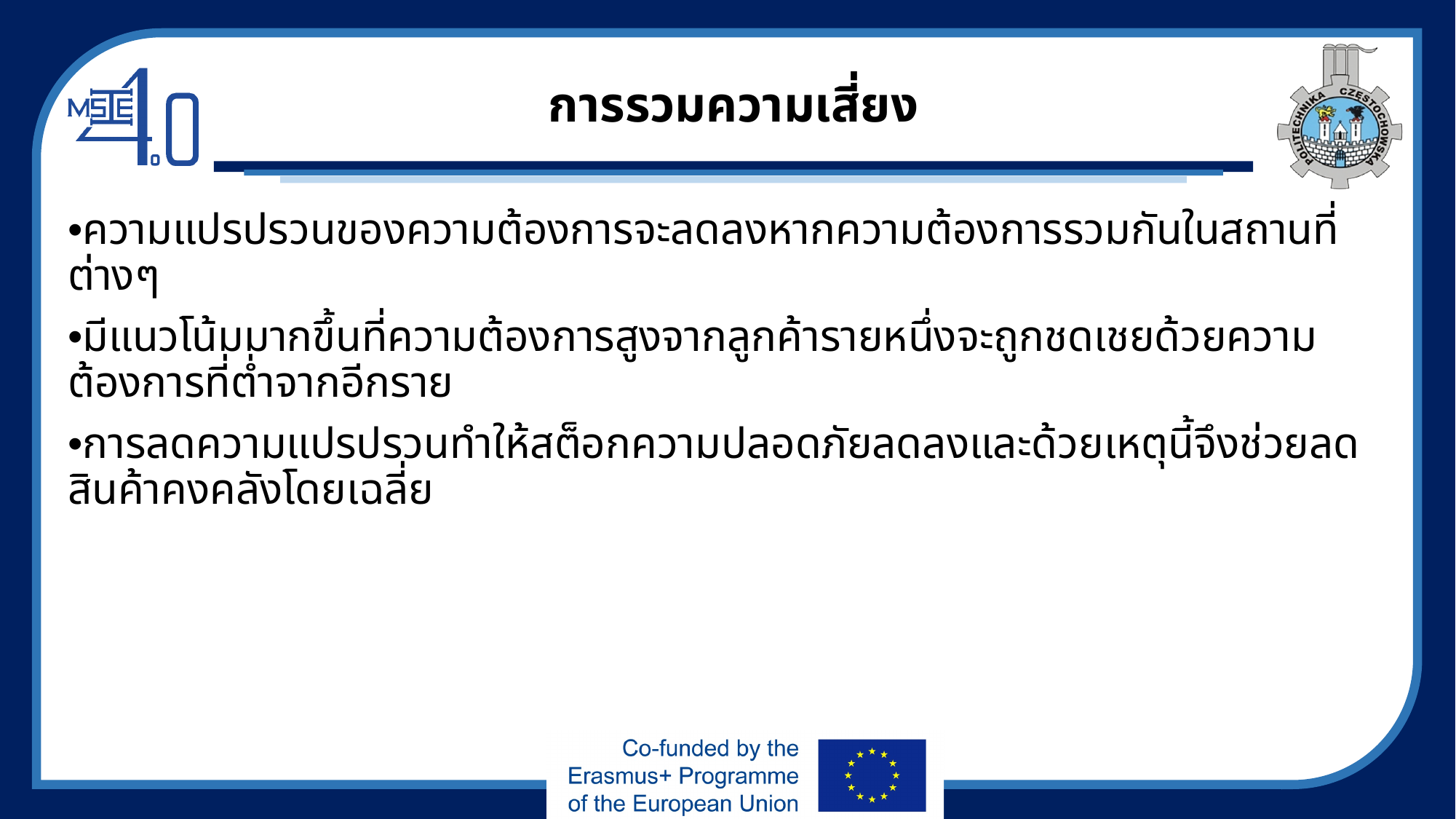

# การรวมความเสี่ยง
•ความแปรปรวนของความต้องการจะลดลงหากความต้องการรวมกันในสถานที่ต่างๆ
•มีแนวโน้มมากขึ้นที่ความต้องการสูงจากลูกค้ารายหนึ่งจะถูกชดเชยด้วยความต้องการที่ต่ำจากอีกราย
•การลดความแปรปรวนทำให้สต็อกความปลอดภัยลดลงและด้วยเหตุนี้จึงช่วยลดสินค้าคงคลังโดยเฉลี่ย